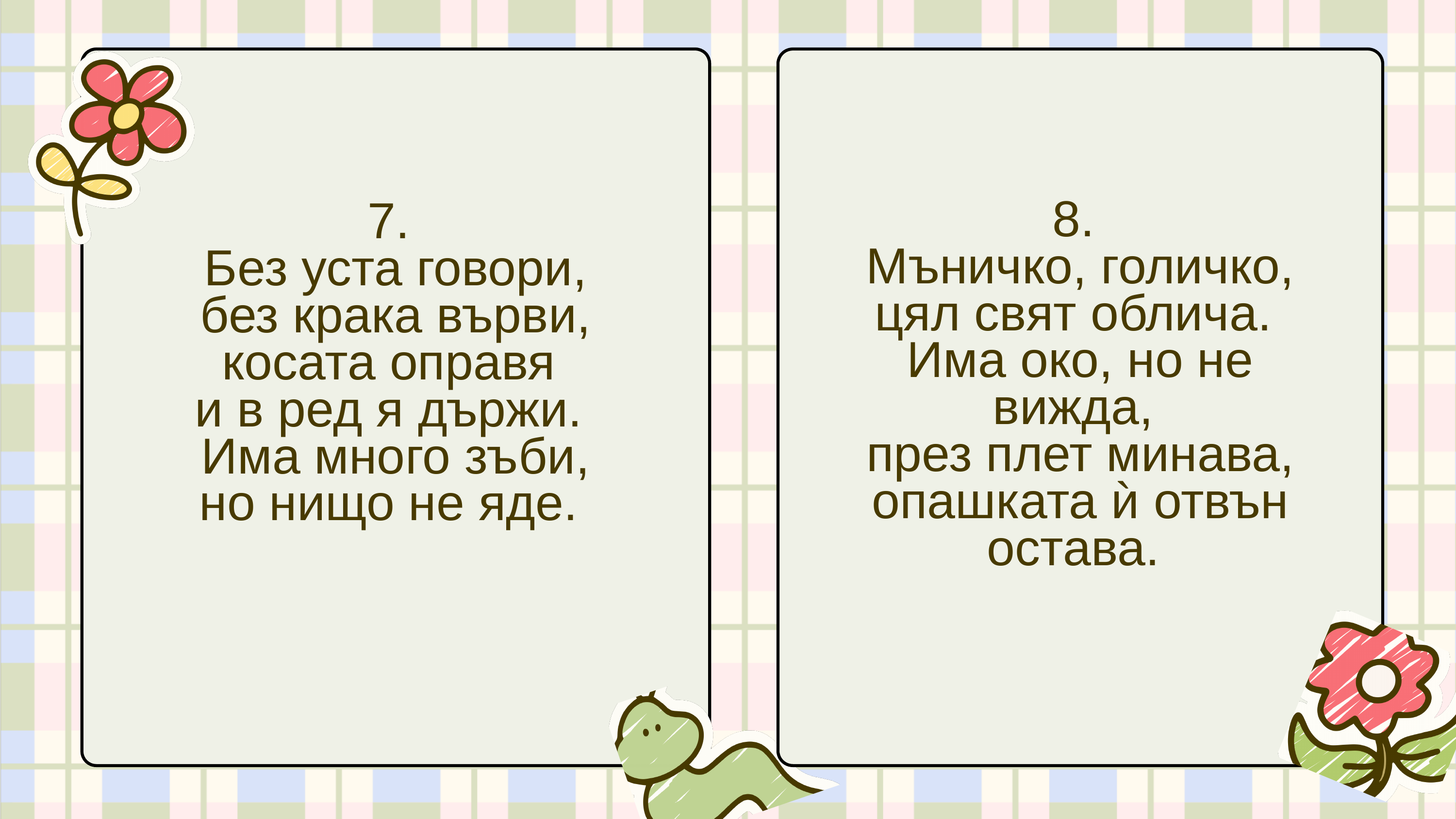

8.
Мъничко, голичко,
цял свят облича.
Има око, но не вижда,
през плет минава,
опашката ѝ отвън остава.

7.
 Без уста говори,
без крака върви,
косата оправя
и в ред я държи.
Има много зъби,
но нищо не яде.